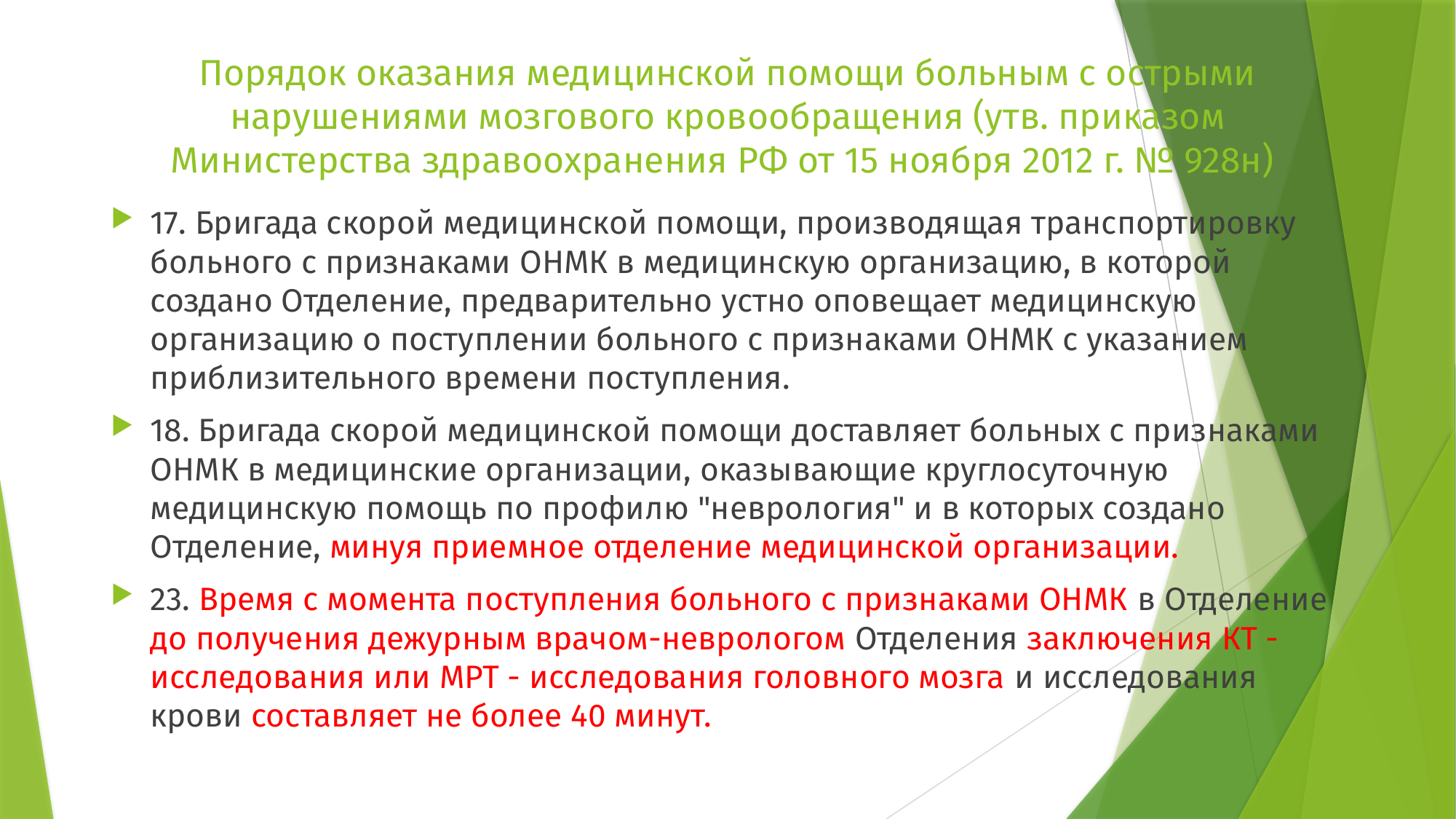

# Порядок оказания медицинской помощи больным с острыми нарушениями мозгового кровообращения (утв. приказом Министерства здравоохранения РФ от 15 ноября 2012 г. № 928н)
17. Бригада скорой медицинской помощи, производящая транспортировку больного с признаками ОНМК в медицинскую организацию, в которой создано Отделение, предварительно устно оповещает медицинскую организацию о поступлении больного с признаками ОНМК с указанием приблизительного времени поступления.
18. Бригада скорой медицинской помощи доставляет больных с признаками ОНМК в медицинские организации, оказывающие круглосуточную медицинскую помощь по профилю "неврология" и в которых создано Отделение, минуя приемное отделение медицинской организации.
23. Время с момента поступления больного с признаками ОНМК в Отделение до получения дежурным врачом-неврологом Отделения заключения КТ - исследования или МРТ - исследования головного мозга и исследования крови составляет не более 40 минут.